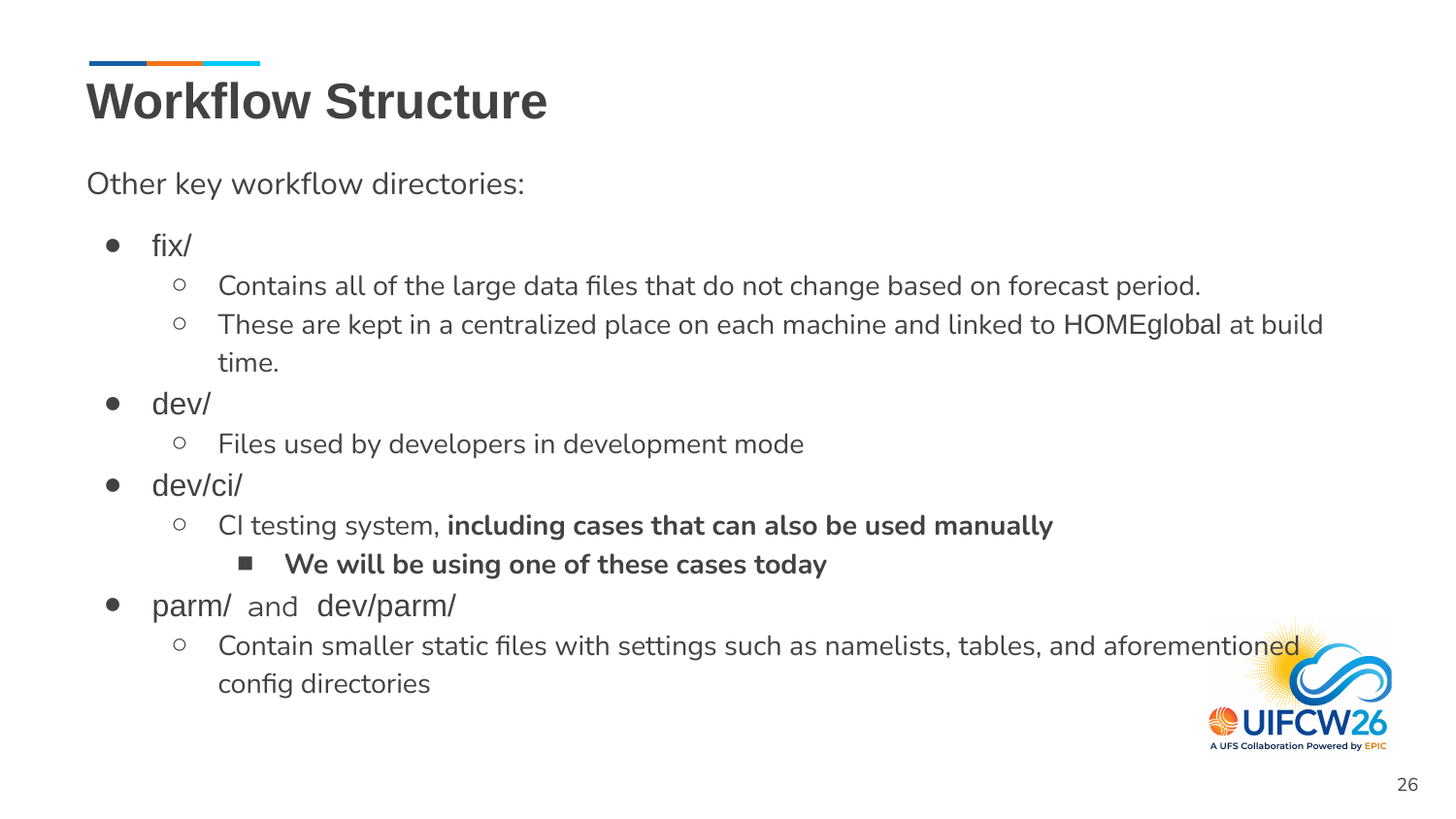

# Workflow Structure
Other key workflow directories:
fix/
Contains all of the large data files that do not change based on forecast period.
These are kept in a centralized place on each machine and linked to HOMEglobal at build time.
dev/
Files used by developers in development mode
dev/ci/
CI testing system, including cases that can also be used manually
We will be using one of these cases today
parm/ and dev/parm/
Contain smaller static files with settings such as namelists, tables, and aforementioned config directories
26